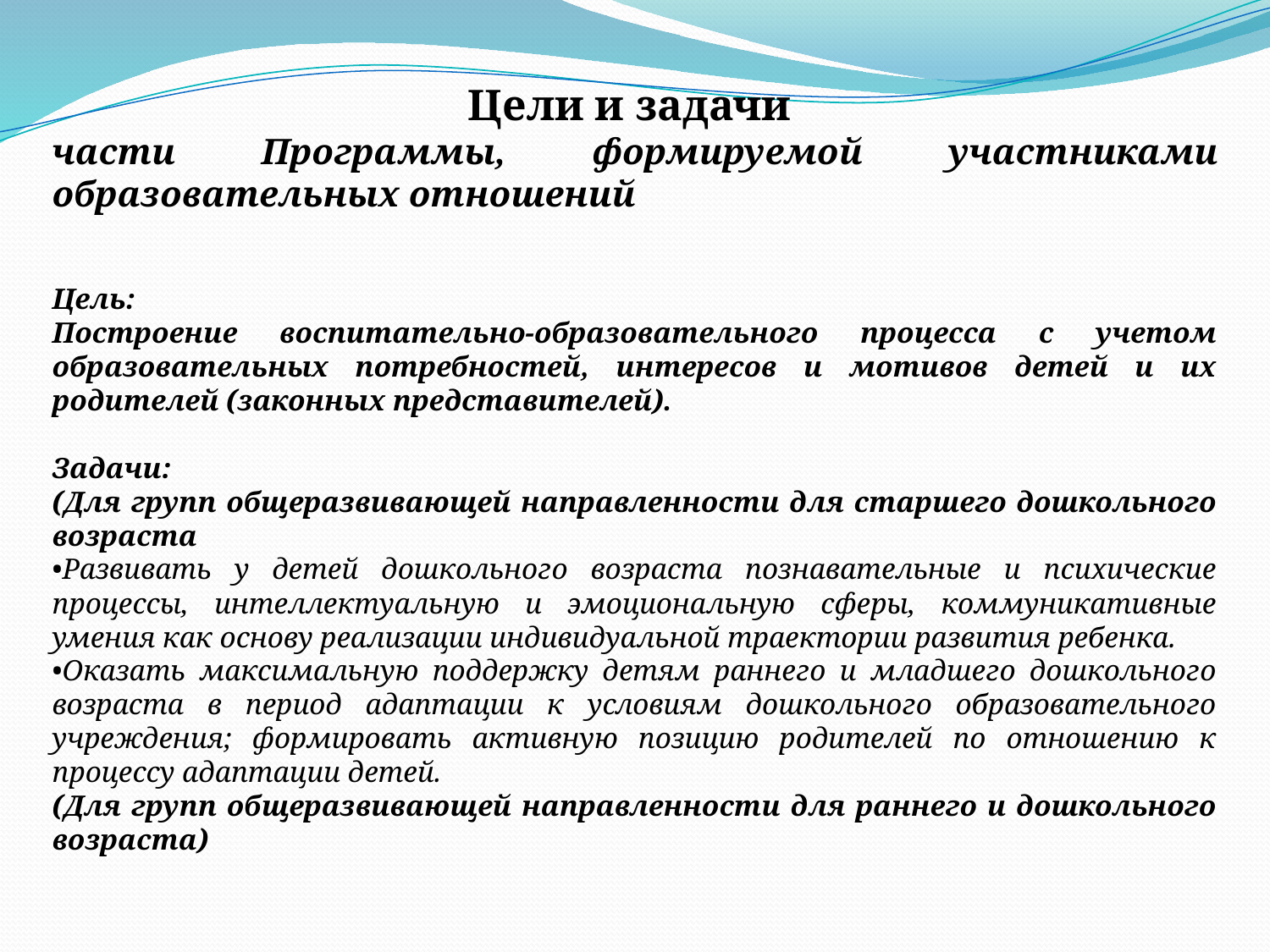

Цели и задачи
части Программы, формируемой участниками образовательных отношений

Цель:
Построение воспитательно-образовательного процесса с учетом образовательных потребностей, интересов и мотивов детей и их родителей (законных представителей).

Задачи:
(Для групп общеразвивающей направленности для старшего дошкольного возраста
•Развивать у детей дошкольного возраста познавательные и психические процессы, интеллектуальную и эмоциональную сферы, коммуникативные умения как основу реализации индивидуальной траектории развития ребенка.
•Оказать максимальную поддержку детям раннего и младшего дошкольного возраста в период адаптации к условиям дошкольного образовательного учреждения; формировать активную позицию родителей по отношению к процессу адаптации детей.
(Для групп общеразвивающей направленности для раннего и дошкольного возраста)